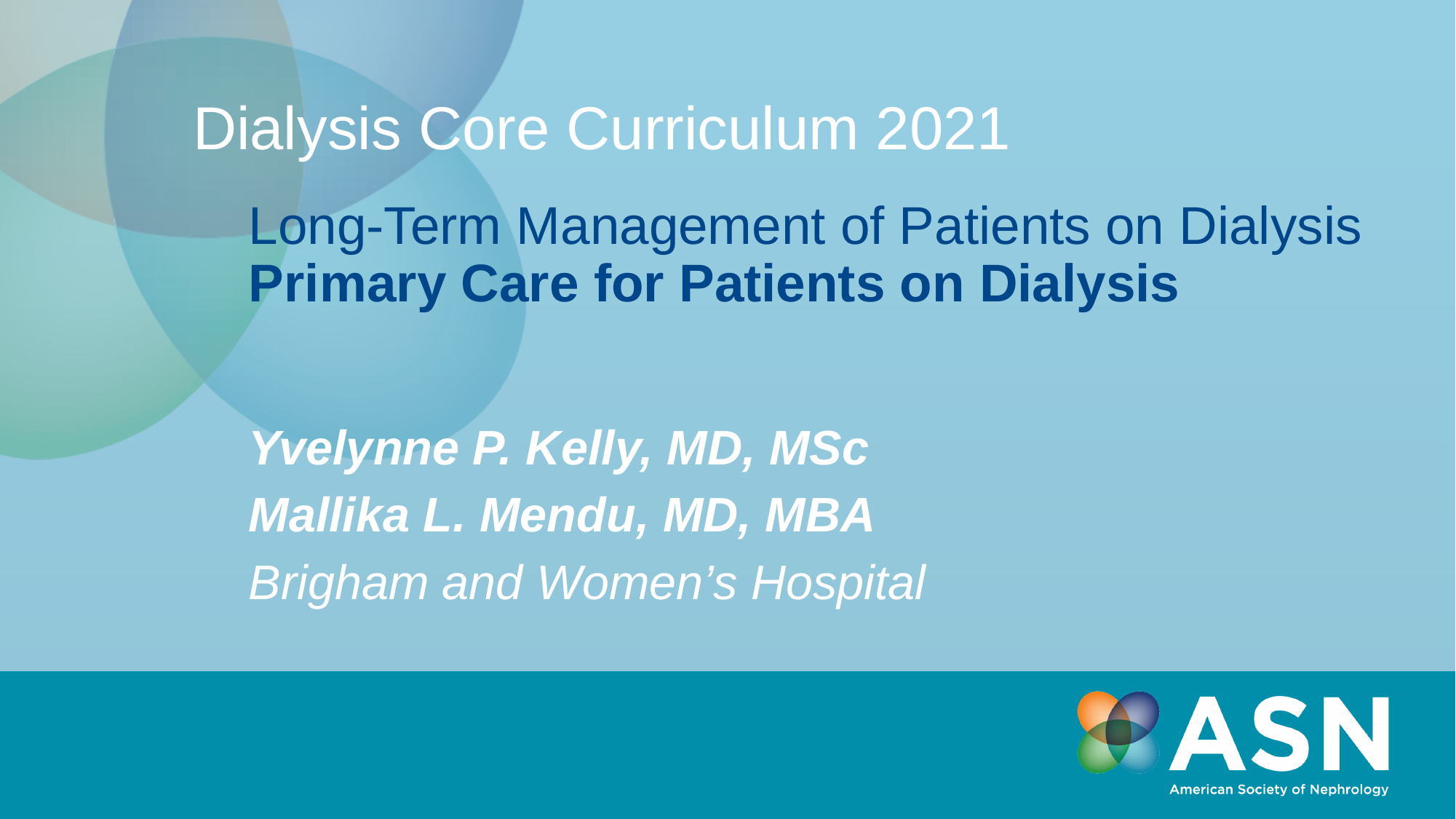

Dialysis Core Curriculum 2021
# Long-Term Management of Patients on Dialysis Primary Care for Patients on Dialysis
Yvelynne P. Kelly, MD, MSc
Mallika L. Mendu, MD, MBA
Brigham and Women’s Hospital